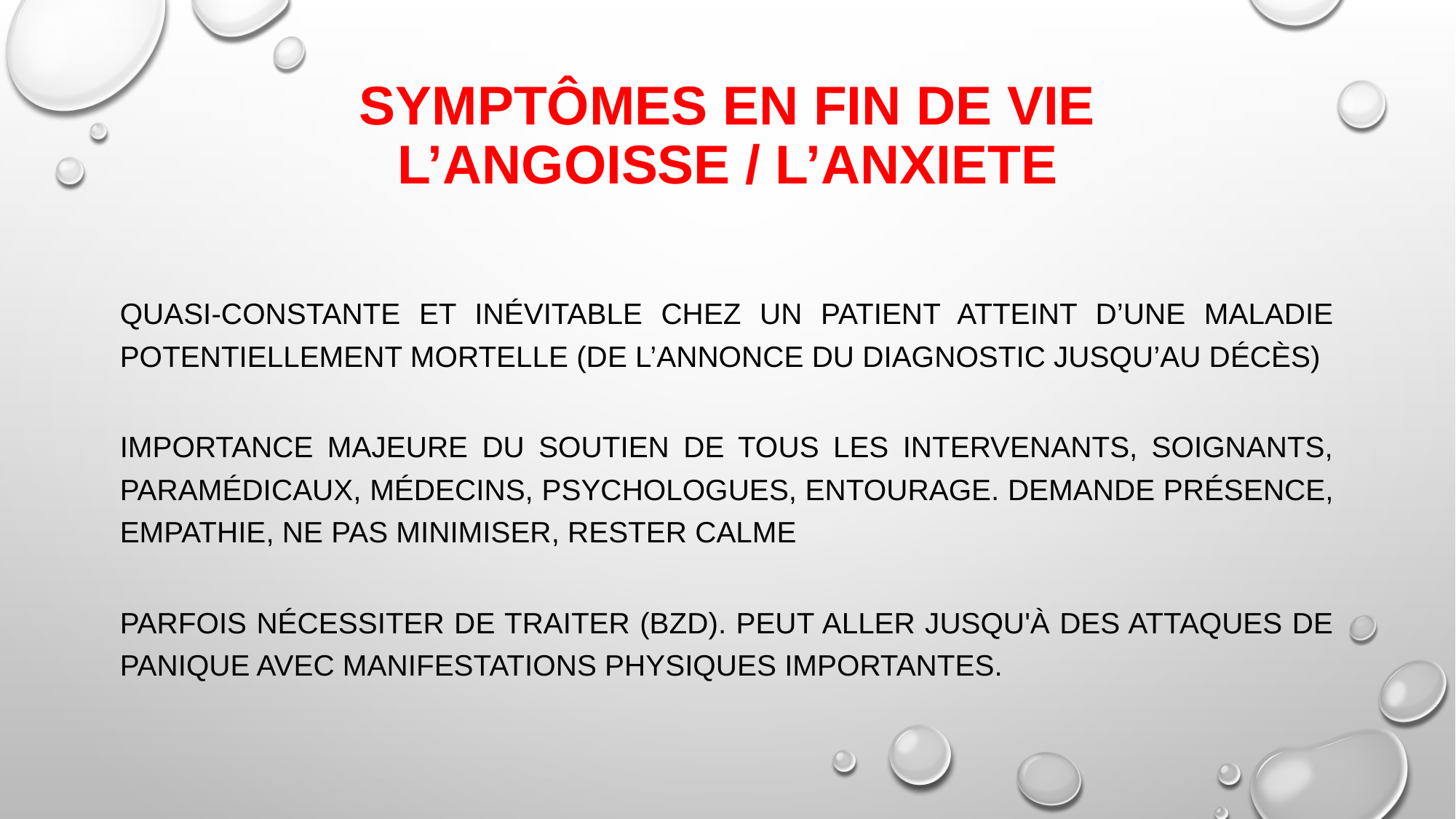

# symptômes en fin de vie L’ANGOISSE / L’ANXIETE
Quasi-constante et inévitable chez un patient atteint d’une maladie potentiellement mortelle (de l’annonce du diagnostic jusqu’au décès)

Importance majeure du soutien de tous les intervenants, soignants, paramédicaux, médecins, psychologues, entourage. Demande présence, empathie, ne pas minimiser, rester calme

Parfois nécessiter de traiter (BZD). Peut aller jusqu'à des attaques de panique avec manifestations physiques importantes.